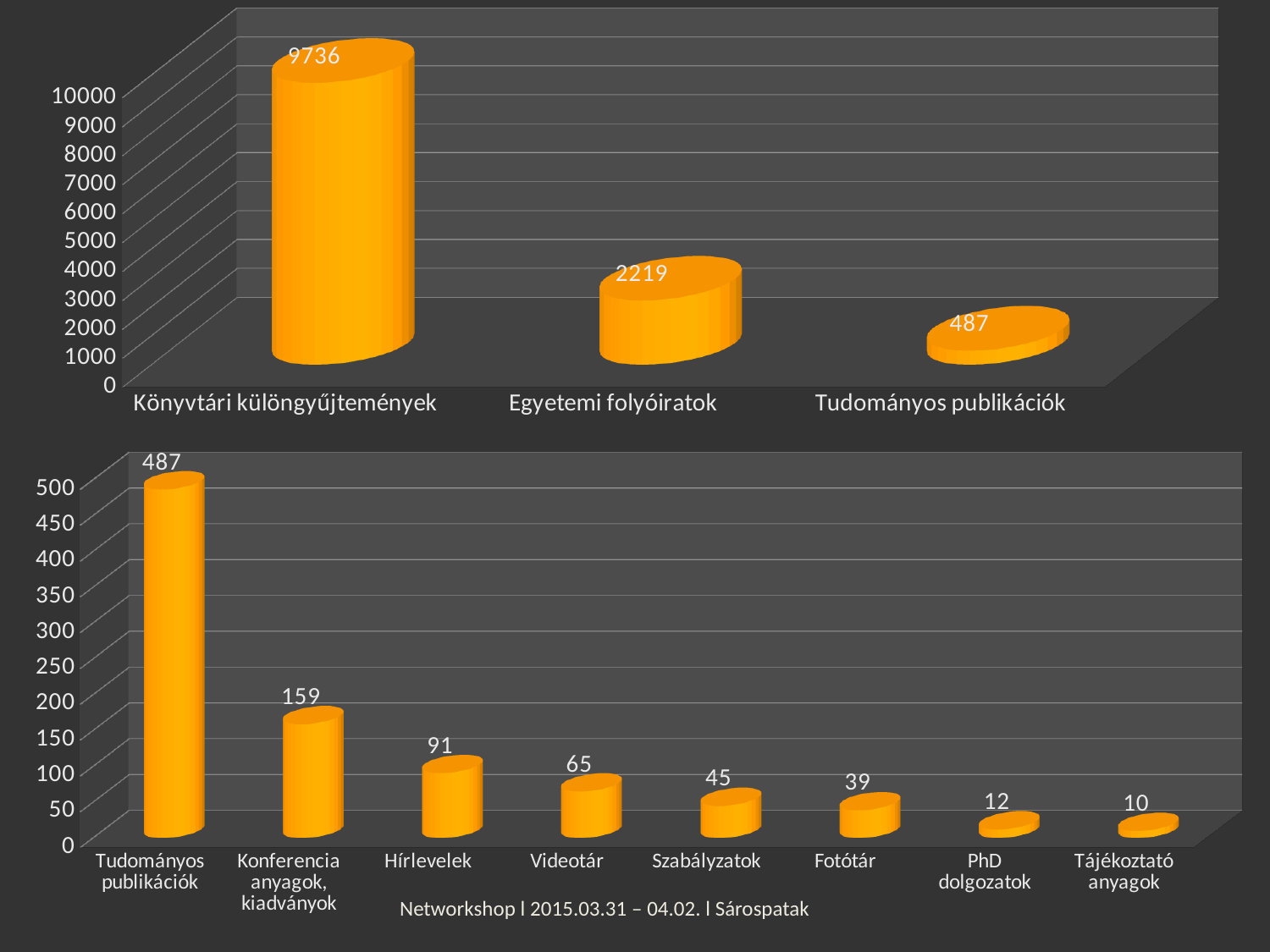

[unsupported chart]

[unsupported chart]

Networkshop l 2015.03.31 – 04.02. l Sárospatak